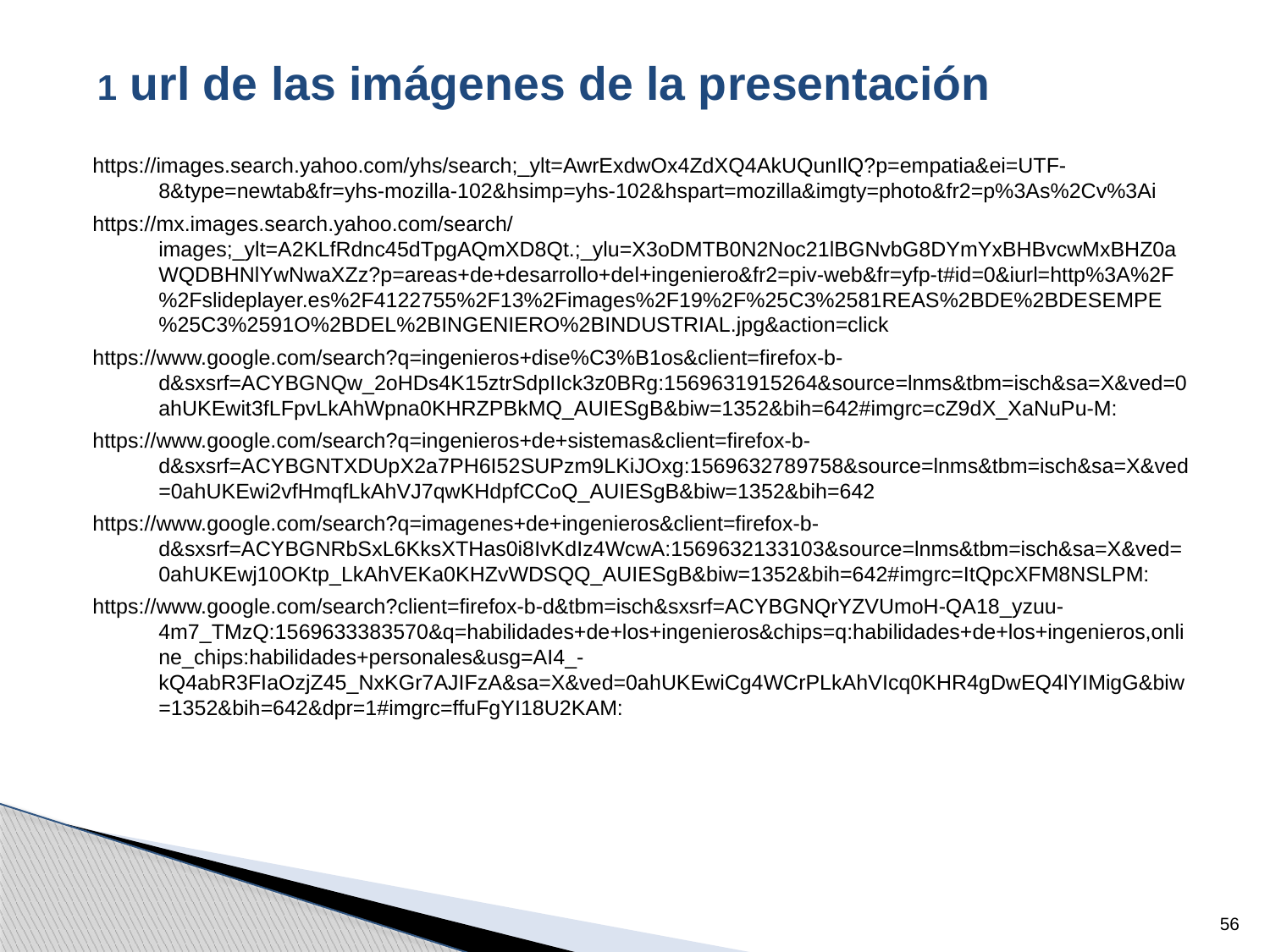

# 1 url de las imágenes de la presentación
https://images.search.yahoo.com/yhs/search;_ylt=AwrExdwOx4ZdXQ4AkUQunIlQ?p=empatia&ei=UTF-8&type=newtab&fr=yhs-mozilla-102&hsimp=yhs-102&hspart=mozilla&imgty=photo&fr2=p%3As%2Cv%3Ai
https://mx.images.search.yahoo.com/search/images;_ylt=A2KLfRdnc45dTpgAQmXD8Qt.;_ylu=X3oDMTB0N2Noc21lBGNvbG8DYmYxBHBvcwMxBHZ0aWQDBHNlYwNwaXZz?p=areas+de+desarrollo+del+ingeniero&fr2=piv-web&fr=yfp-t#id=0&iurl=http%3A%2F%2Fslideplayer.es%2F4122755%2F13%2Fimages%2F19%2F%25C3%2581REAS%2BDE%2BDESEMPE%25C3%2591O%2BDEL%2BINGENIERO%2BINDUSTRIAL.jpg&action=click
https://www.google.com/search?q=ingenieros+dise%C3%B1os&client=firefox-b-d&sxsrf=ACYBGNQw_2oHDs4K15ztrSdpIIck3z0BRg:1569631915264&source=lnms&tbm=isch&sa=X&ved=0ahUKEwit3fLFpvLkAhWpna0KHRZPBkMQ_AUIESgB&biw=1352&bih=642#imgrc=cZ9dX_XaNuPu-M:
https://www.google.com/search?q=ingenieros+de+sistemas&client=firefox-b-d&sxsrf=ACYBGNTXDUpX2a7PH6I52SUPzm9LKiJOxg:1569632789758&source=lnms&tbm=isch&sa=X&ved=0ahUKEwi2vfHmqfLkAhVJ7qwKHdpfCCoQ_AUIESgB&biw=1352&bih=642
https://www.google.com/search?q=imagenes+de+ingenieros&client=firefox-b-d&sxsrf=ACYBGNRbSxL6KksXTHas0i8IvKdIz4WcwA:1569632133103&source=lnms&tbm=isch&sa=X&ved=0ahUKEwj10OKtp_LkAhVEKa0KHZvWDSQQ_AUIESgB&biw=1352&bih=642#imgrc=ItQpcXFM8NSLPM:
https://www.google.com/search?client=firefox-b-d&tbm=isch&sxsrf=ACYBGNQrYZVUmoH-QA18_yzuu-4m7_TMzQ:1569633383570&q=habilidades+de+los+ingenieros&chips=q:habilidades+de+los+ingenieros,online_chips:habilidades+personales&usg=AI4_-kQ4abR3FIaOzjZ45_NxKGr7AJIFzA&sa=X&ved=0ahUKEwiCg4WCrPLkAhVIcq0KHR4gDwEQ4lYIMigG&biw=1352&bih=642&dpr=1#imgrc=ffuFgYI18U2KAM:

56